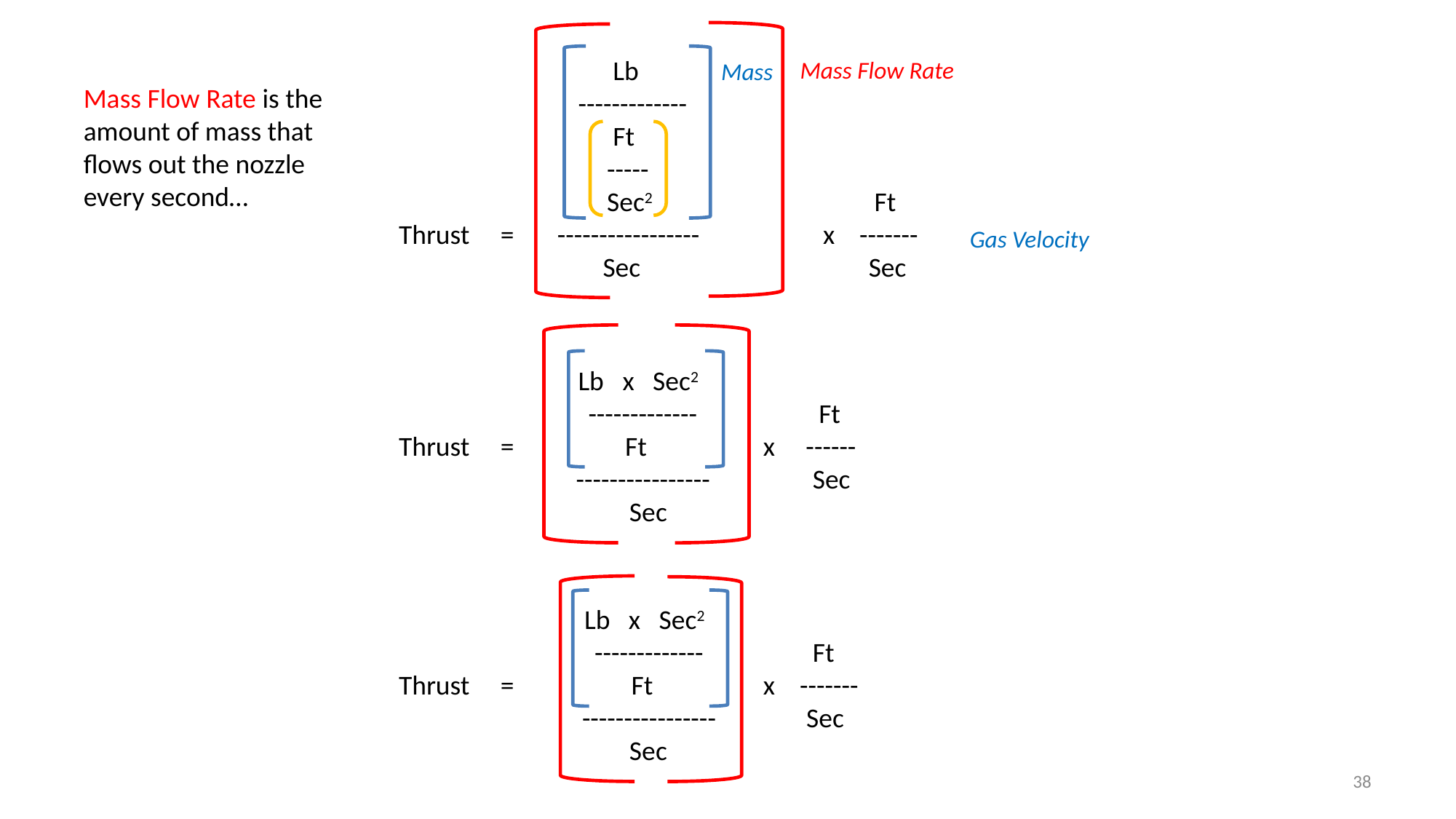

Lb
                             -------------
	                 Ft
	                -----
	                Sec2	                        Ft
Thrust     =       -----------------                    x    -------
                                 Sec                                     Sec

Mass Flow Rate
Mass
Mass Flow Rate is the amount of mass that flows out the nozzle every second…

Gas Velocity

                             Lb   x   Sec2
	             -------------	               Ft
Thrust     =                  Ft	      x     ------
	           ----------------	              Sec
		  Sec

                              Lb   x   Sec2
	              -------------	              Ft
Thrust     =                   Ft	      x    -------
	            ----------------	             Sec
		  Sec

38